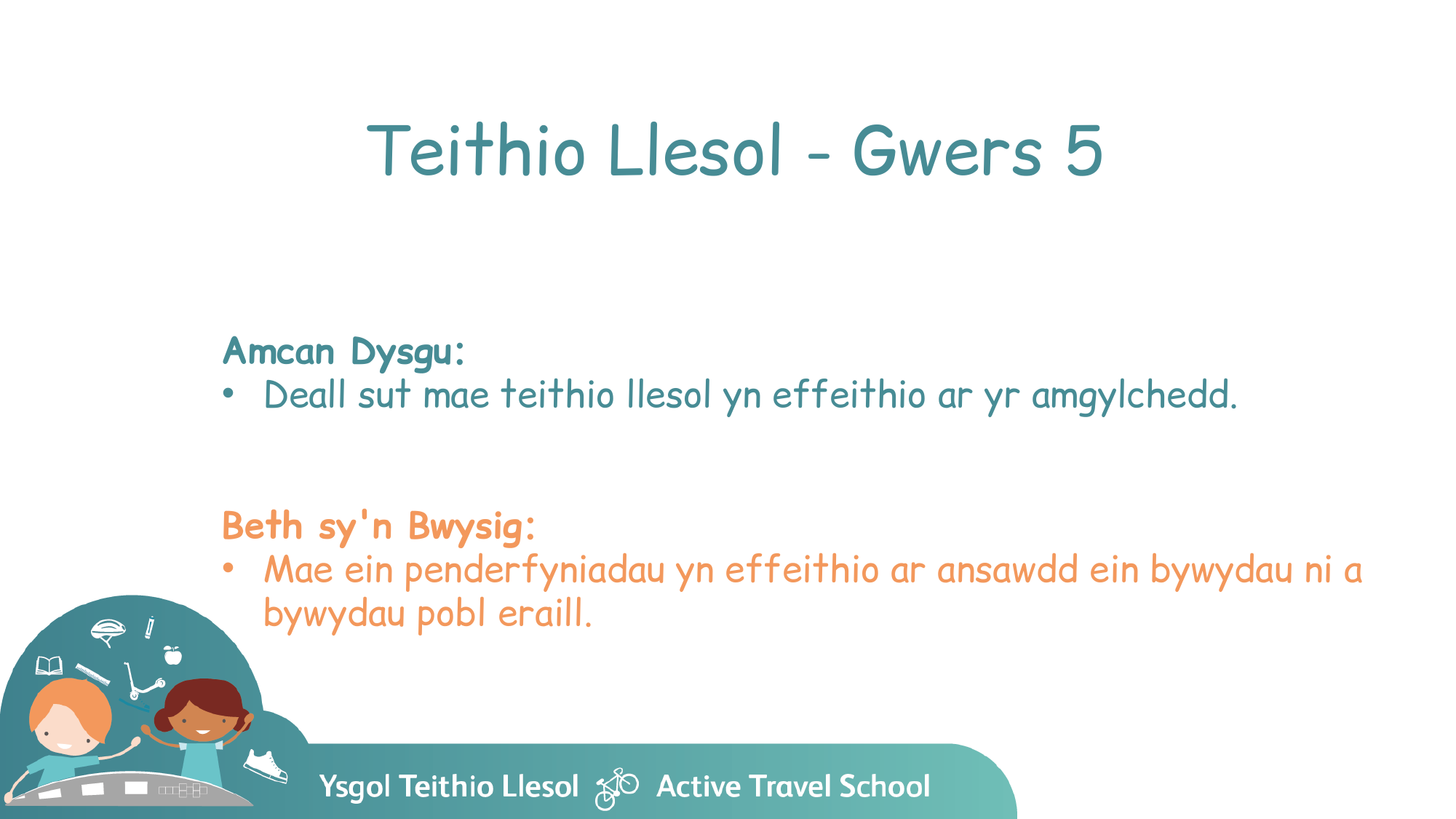

# Teithio Llesol - Gwers 5
Amcan Dysgu:
Deall sut mae teithio llesol yn effeithio ar yr amgylchedd.

Beth sy'n Bwysig:
Mae ein penderfyniadau yn effeithio ar ansawdd ein bywydau ni a bywydau pobl eraill.